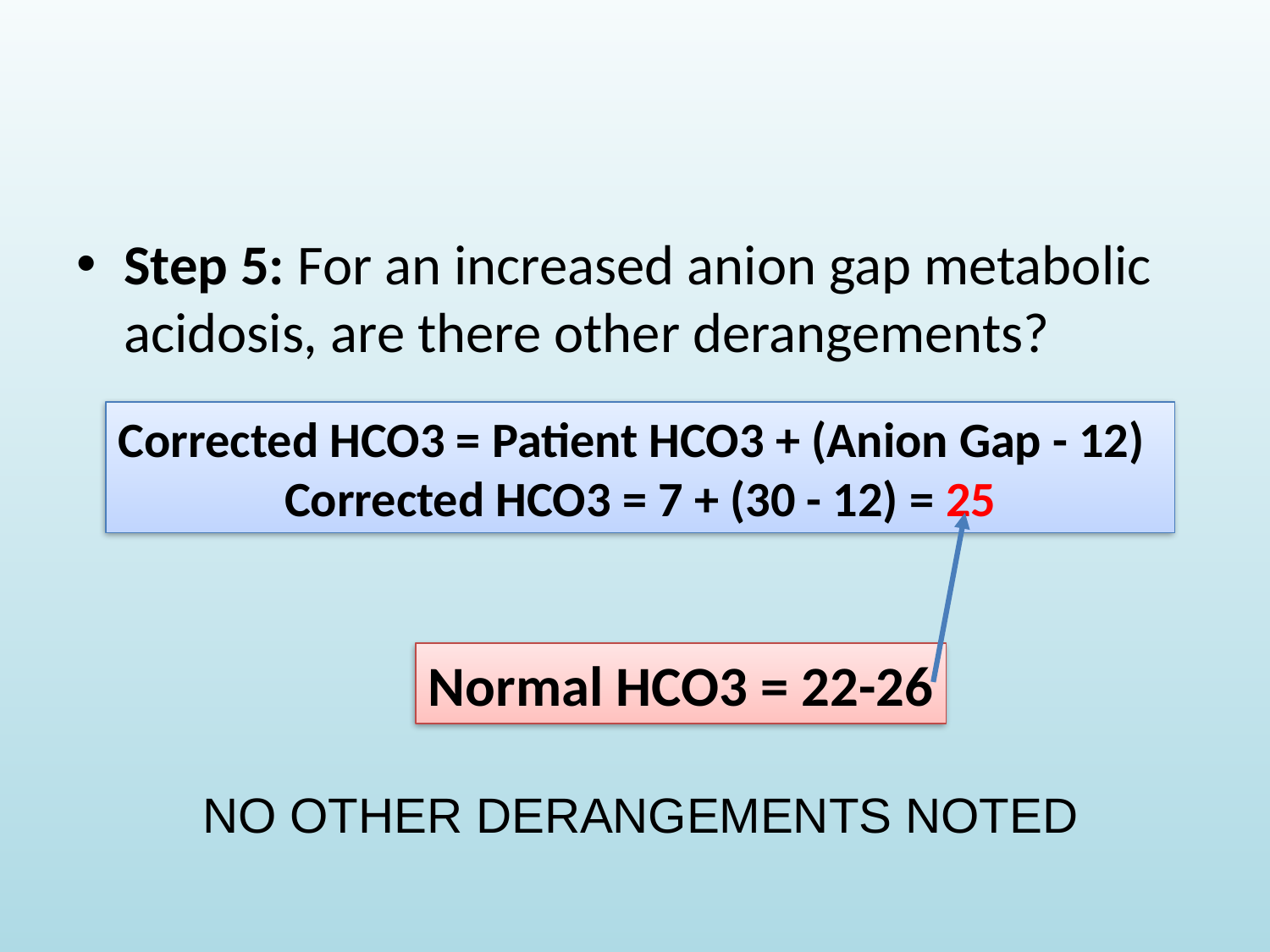

#
Step 5: For an increased anion gap metabolic acidosis, are there other derangements?

Corrected HCO3 = Patient HCO3 + (Anion Gap - 12)
Corrected HCO3 = 7 + (30 - 12) = 25
Normal HCO3 = 22-26
NO OTHER DERANGEMENTS NOTED